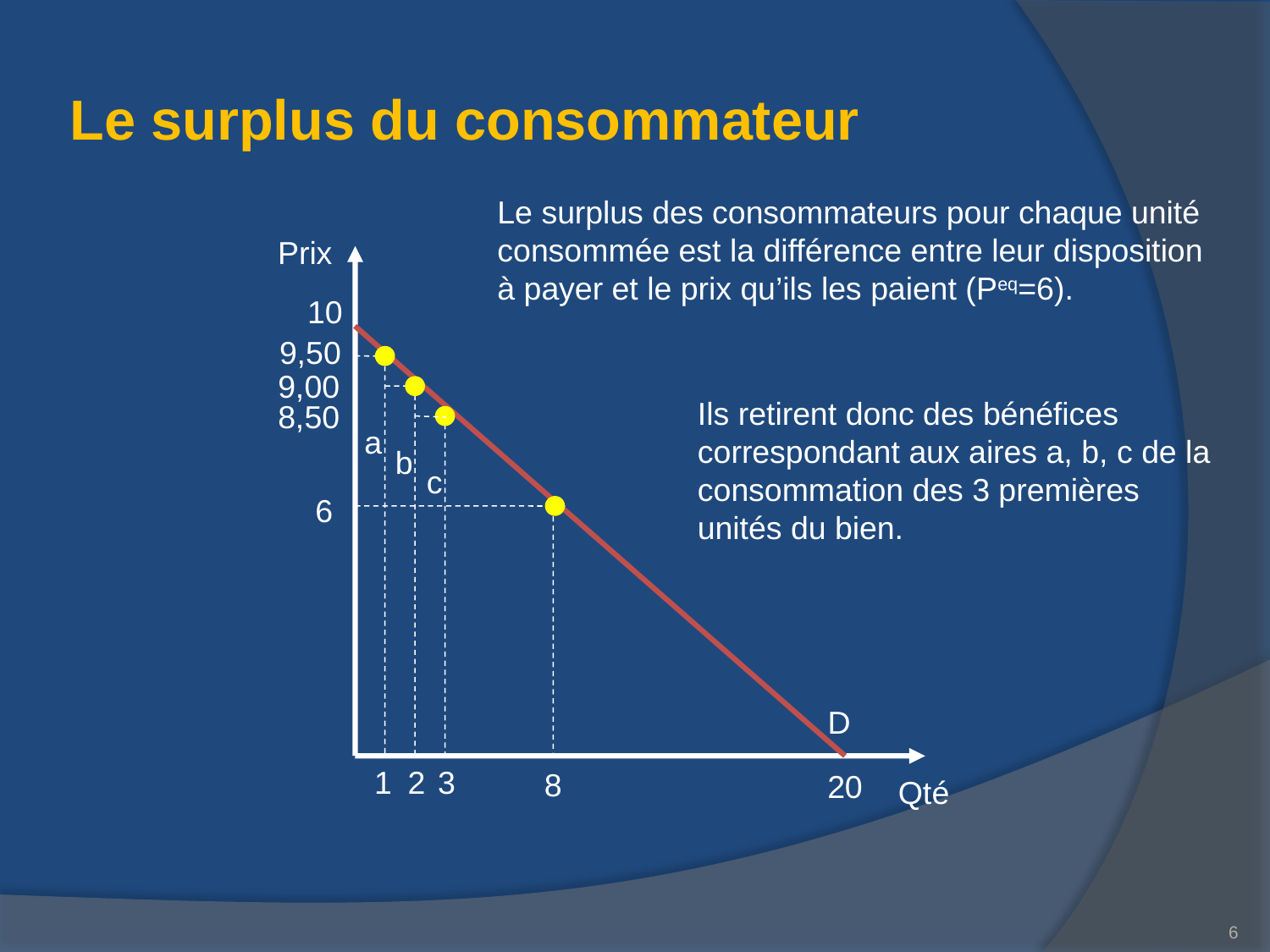

# Le surplus du consommateur
Le surplus des consommateurs pour chaque unité consommée est la différence entre leur disposition à payer et le prix qu’ils les paient (Peq=6).
Prix

10
9,50

9,00

Ils retirent donc des bénéfices correspondant aux aires a, b, c de la consommation des 3 premières unités du bien.
8,50

a

b
c
6

D

1
2
3
8
20
Qté
6